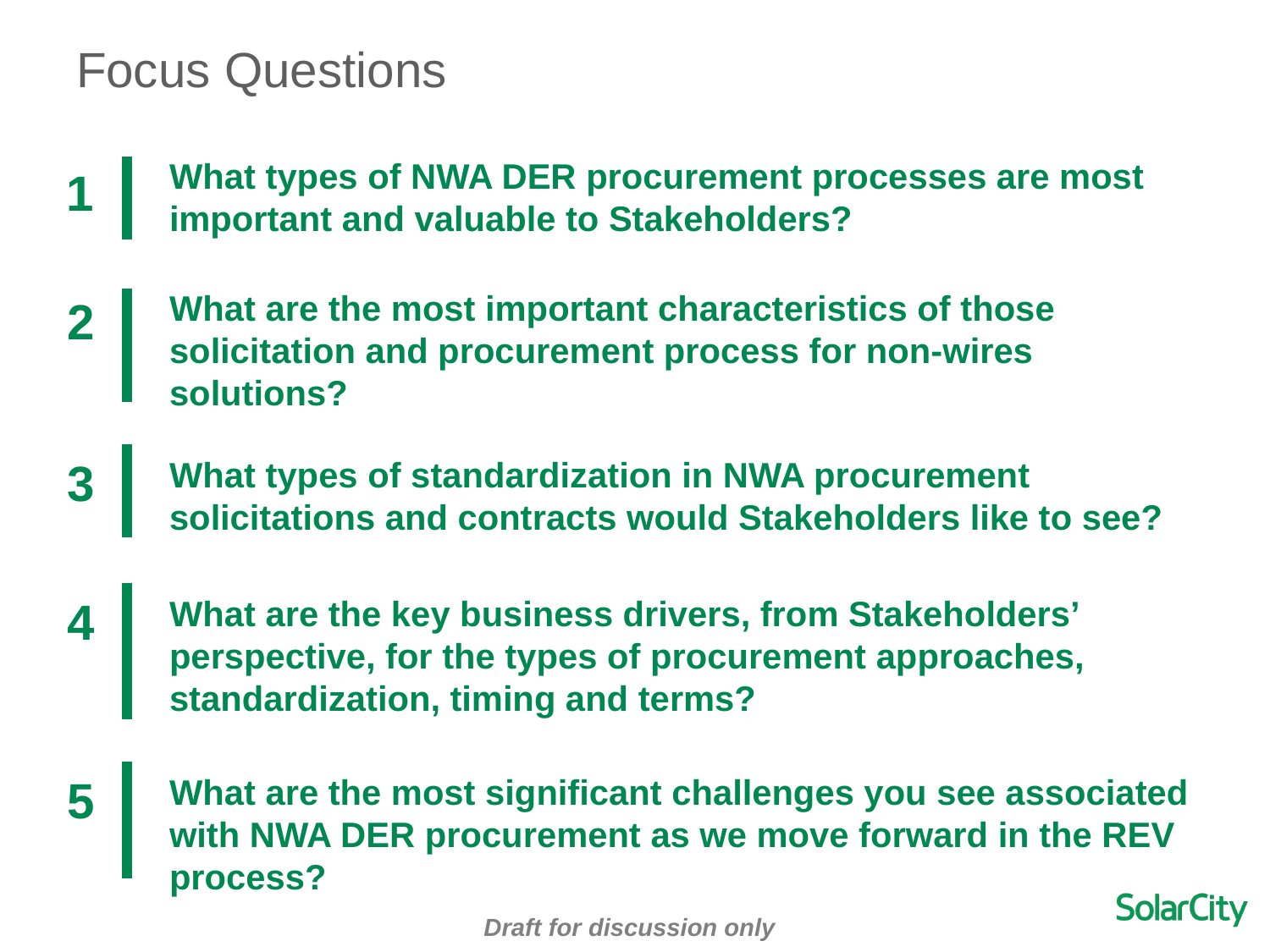

# Focus Questions
What types of NWA DER procurement processes are most important and valuable to Stakeholders?
1
What are the most important characteristics of those solicitation and procurement process for non-wires solutions?
2
What types of standardization in NWA procurement solicitations and contracts would Stakeholders like to see?
3
What are the key business drivers, from Stakeholders’ perspective, for the types of procurement approaches, standardization, timing and terms?
4
What are the most significant challenges you see associated with NWA DER procurement as we move forward in the REV process?
5
Draft for discussion only